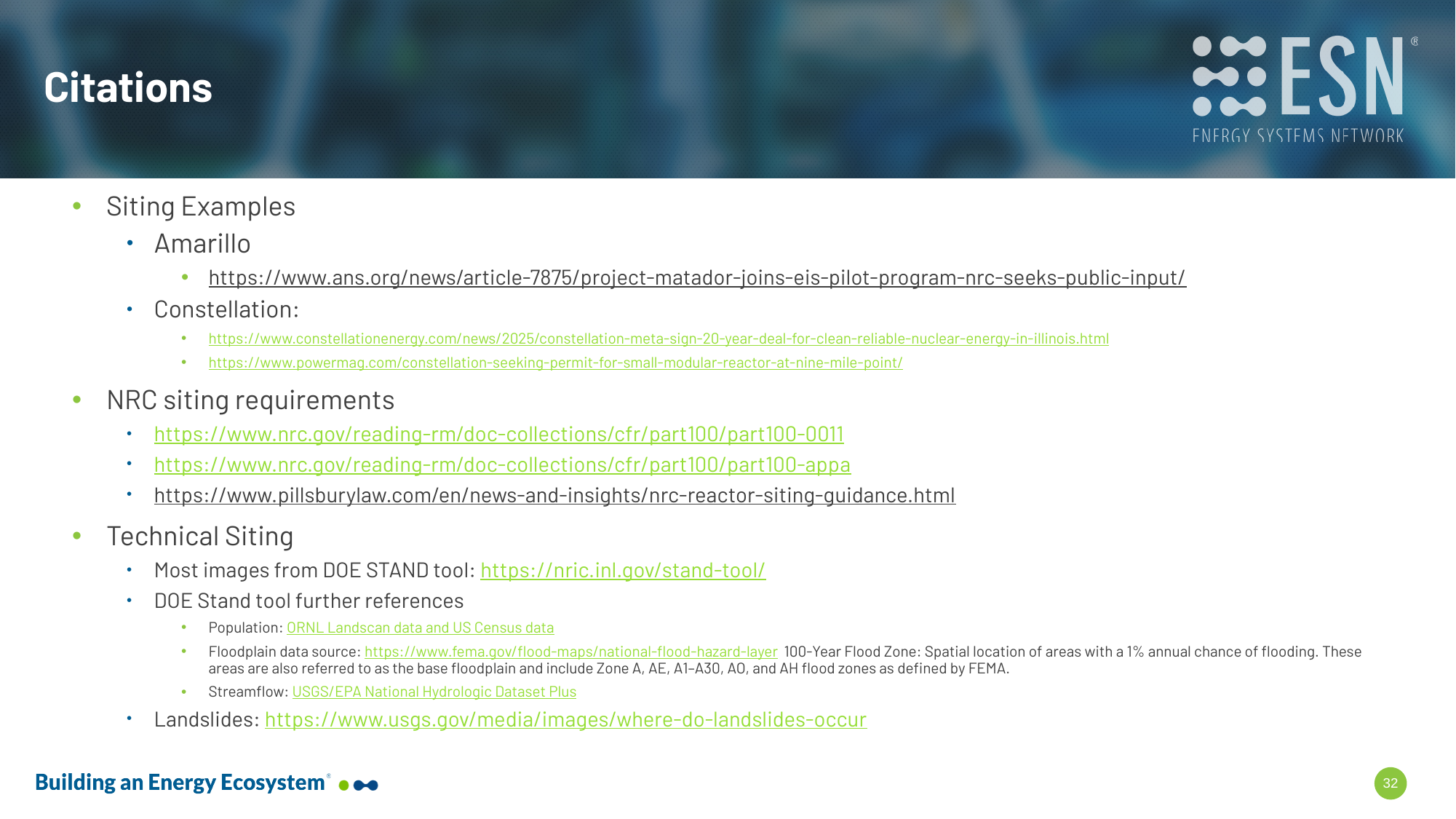

# Citations
Siting Examples
Amarillo
https://www.ans.org/news/article-7875/project-matador-joins-eis-pilot-program-nrc-seeks-public-input/
Constellation:
https://www.constellationenergy.com/news/2025/constellation-meta-sign-20-year-deal-for-clean-reliable-nuclear-energy-in-illinois.html
https://www.powermag.com/constellation-seeking-permit-for-small-modular-reactor-at-nine-mile-point/
NRC siting requirements
https://www.nrc.gov/reading-rm/doc-collections/cfr/part100/part100-0011
https://www.nrc.gov/reading-rm/doc-collections/cfr/part100/part100-appa
https://www.pillsburylaw.com/en/news-and-insights/nrc-reactor-siting-guidance.html
Technical Siting
Most images from DOE STAND tool: https://nric.inl.gov/stand-tool/
DOE Stand tool further references
Population: ORNL Landscan data and US Census data
Floodplain data source: https://www.fema.gov/flood-maps/national-flood-hazard-layer  100-Year Flood Zone: Spatial location of areas with a 1% annual chance of flooding. These areas are also referred to as the base floodplain and include Zone A, AE, A1–A30, AO, and AH flood zones as defined by FEMA.
Streamflow: USGS/EPA National Hydrologic Dataset Plus
Landslides: https://www.usgs.gov/media/images/where-do-landslides-occur